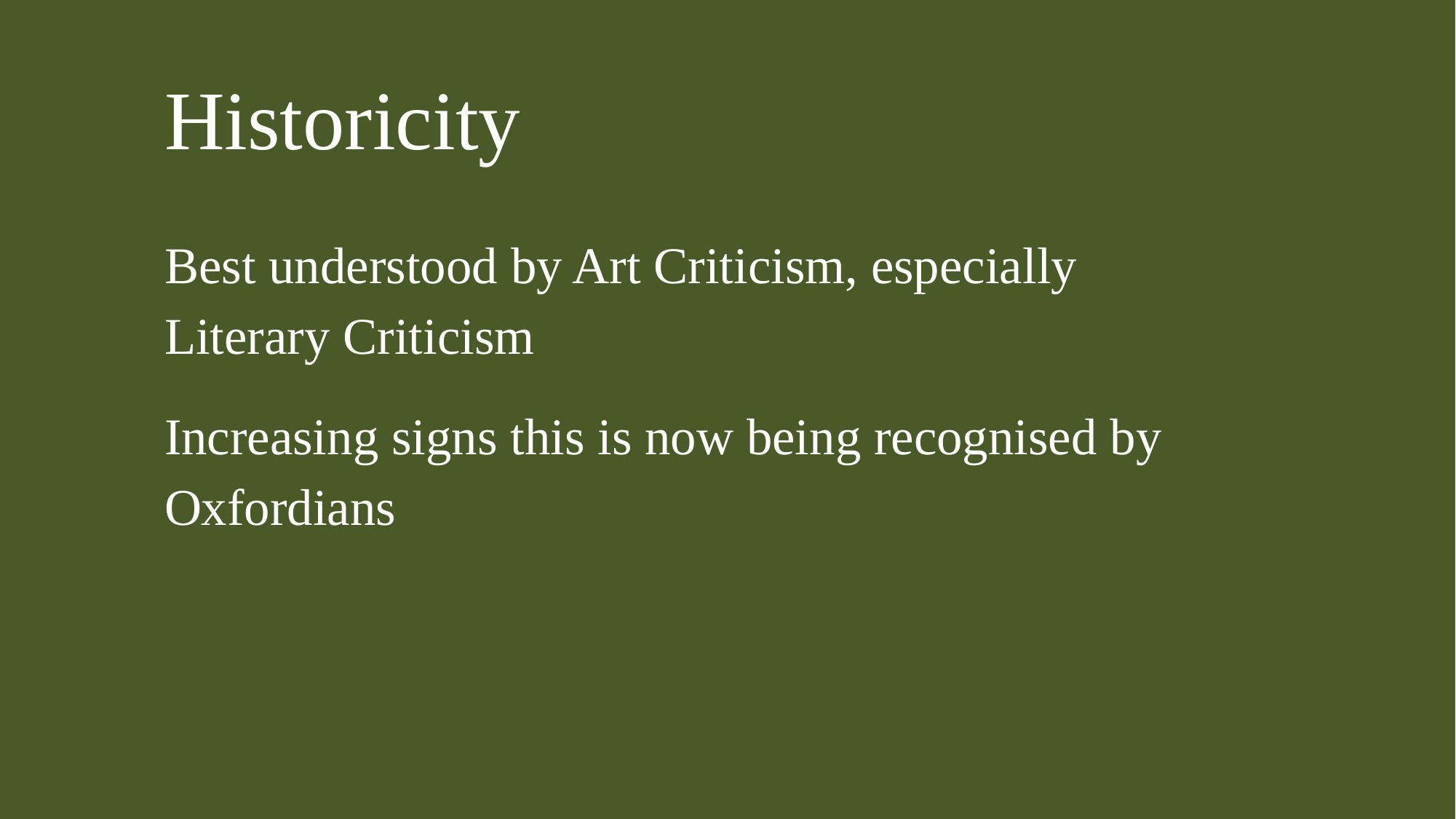

# Historicity
Best understood by Art Criticism, especially Literary Criticism
Increasing signs this is now being recognised by Oxfordians